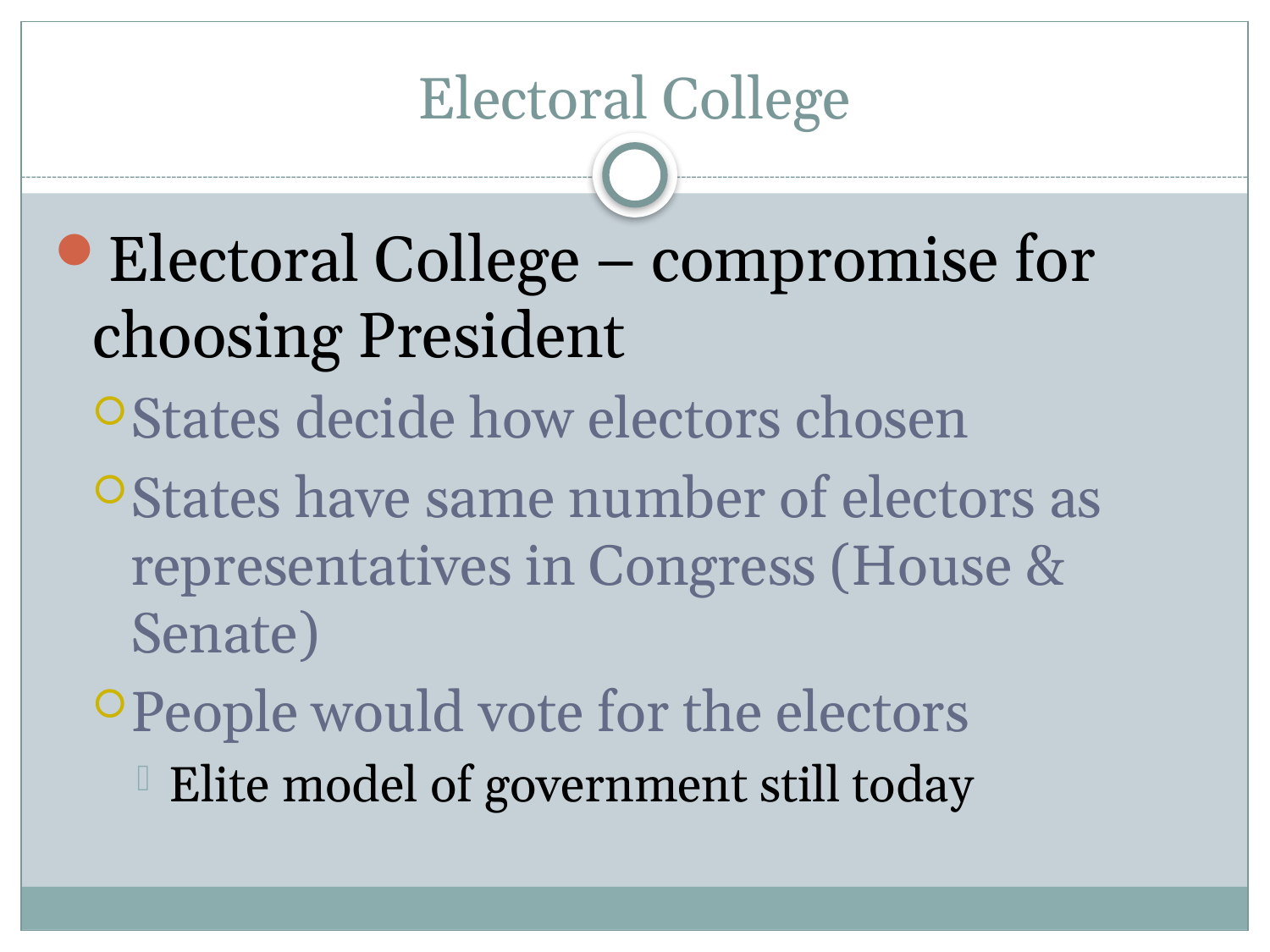

# Electoral College
Electoral College – compromise for choosing President
States decide how electors chosen
States have same number of electors as representatives in Congress (House & Senate)
People would vote for the electors
Elite model of government still today